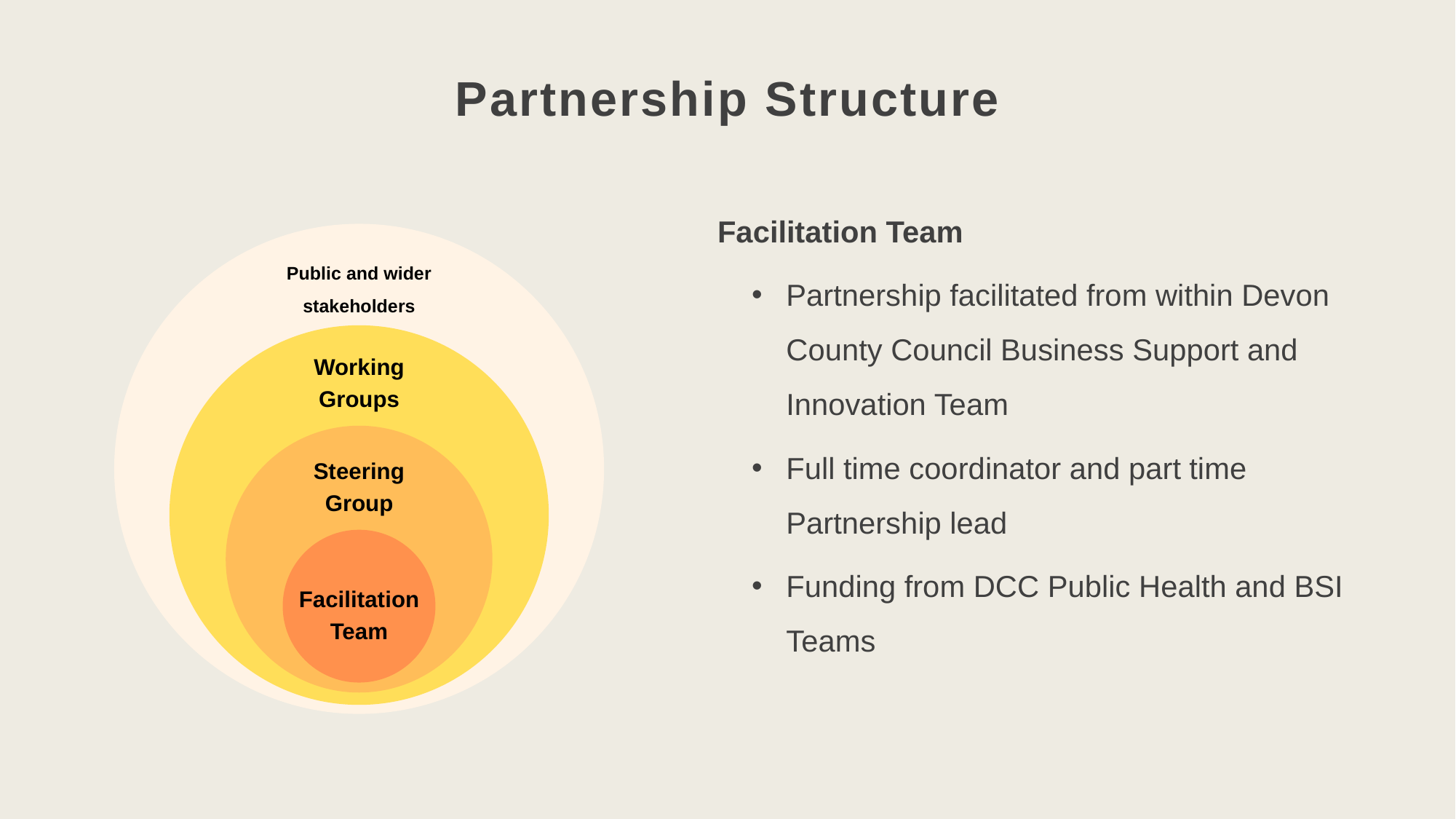

# Partnership Structure
Facilitation Team
Partnership facilitated from within Devon County Council Business Support and Innovation Team
Full time coordinator and part time Partnership lead
Funding from DCC Public Health and BSI Teams

Public and wider stakeholders

Working Groups

Steering Group

Facilitation Team